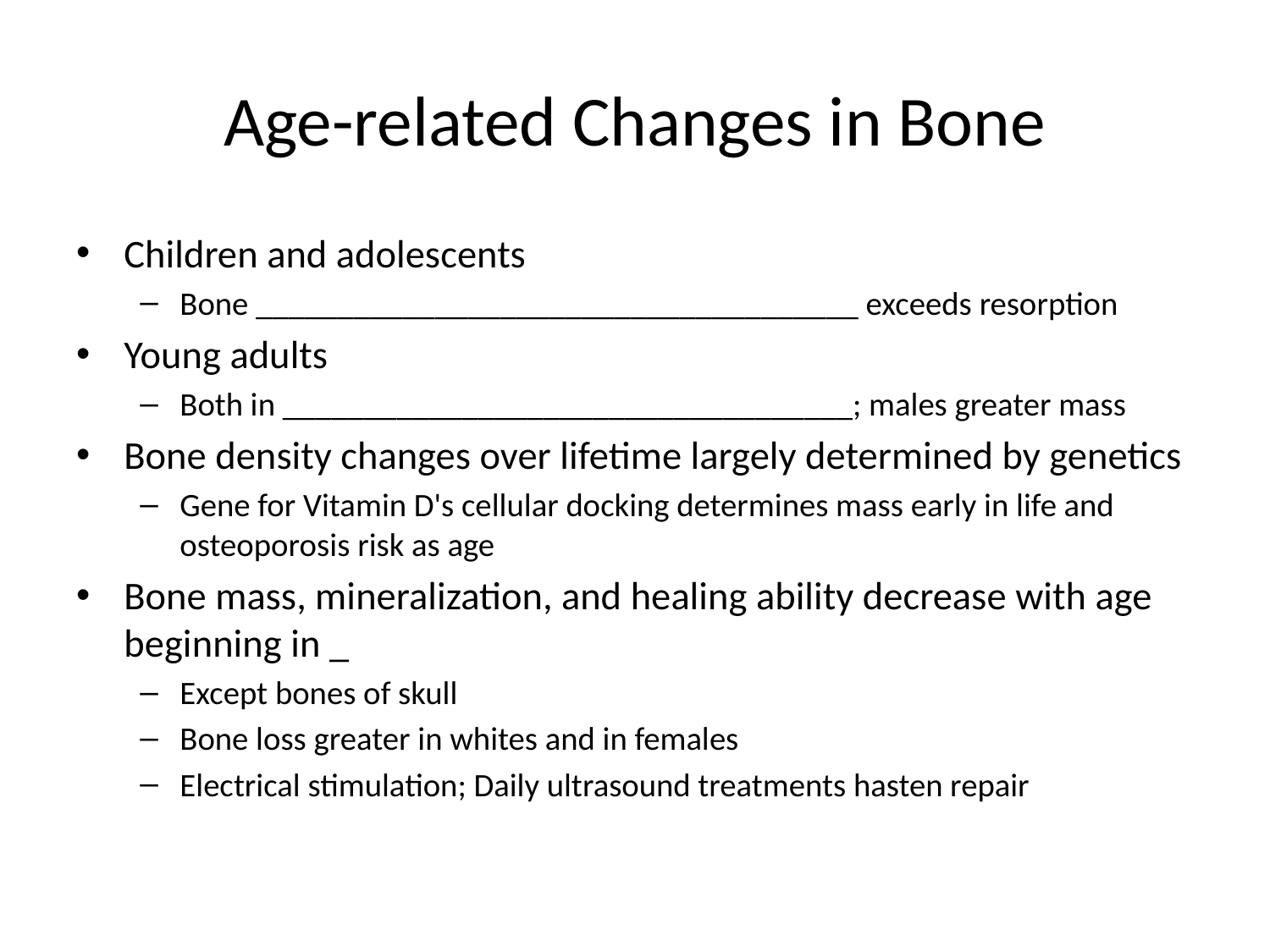

# Age-related Changes in Bone
Children and adolescents
Bone _____________________________________ exceeds resorption
Young adults
Both in ___________________________________; males greater mass
Bone density changes over lifetime largely determined by genetics
Gene for Vitamin D's cellular docking determines mass early in life and osteoporosis risk as age
Bone mass, mineralization, and healing ability decrease with age beginning in _
Except bones of skull
Bone loss greater in whites and in females
Electrical stimulation; Daily ultrasound treatments hasten repair